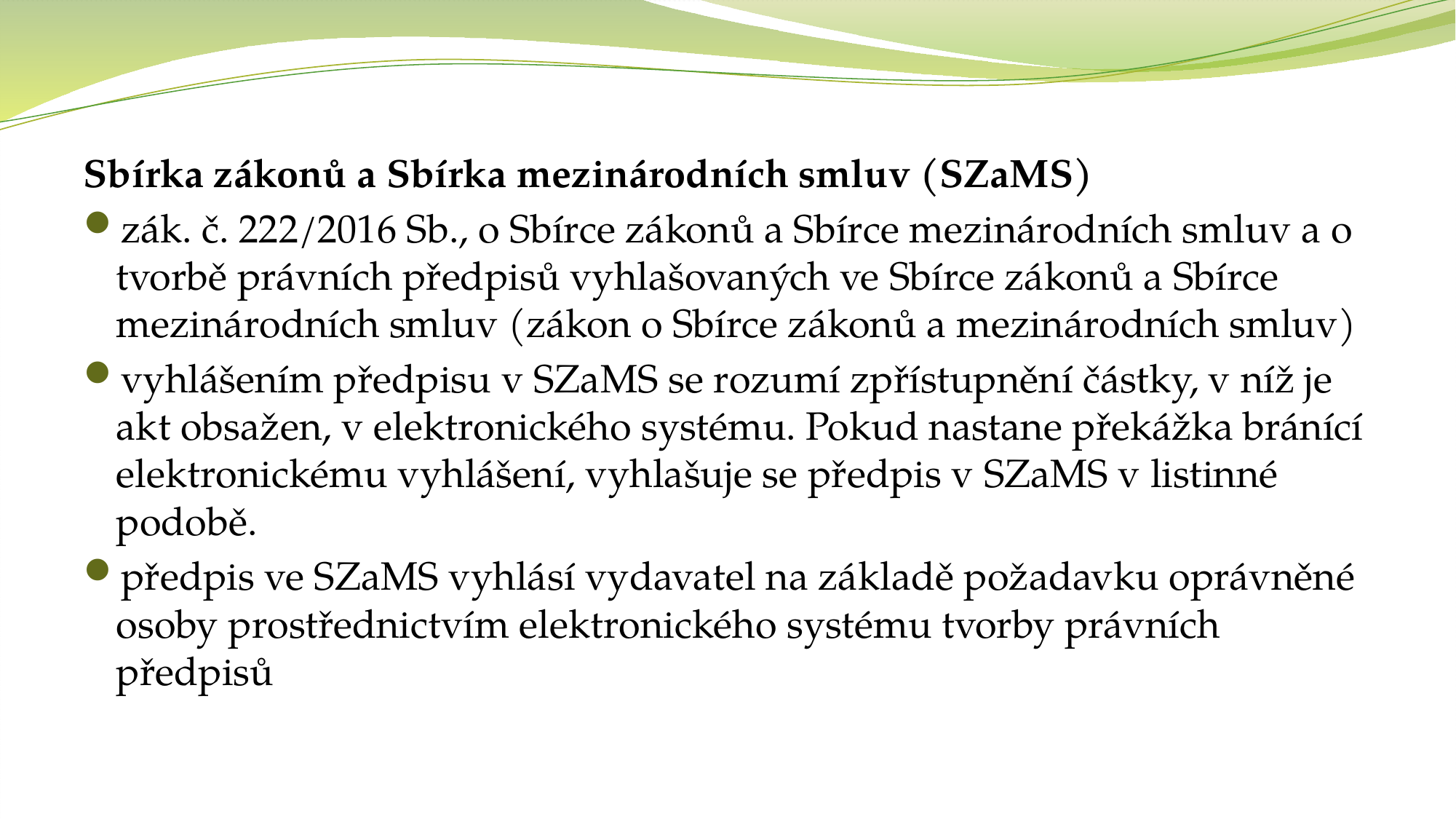

Sbírka zákonů a Sbírka mezinárodních smluv (SZaMS)
zák. č. 222/2016 Sb., o Sbírce zákonů a Sbírce mezinárodních smluv a o tvorbě právních předpisů vyhlašovaných ve Sbírce zákonů a Sbírce mezinárodních smluv (zákon o Sbírce zákonů a mezinárodních smluv)
vyhlášením předpisu v SZaMS se rozumí zpřístupnění částky, v níž je akt obsažen, v elektronického systému. Pokud nastane překážka bránící elektronickému vyhlášení, vyhlašuje se předpis v SZaMS v listinné podobě.
předpis ve SZaMS vyhlásí vydavatel na základě požadavku oprávněné osoby prostřednictvím elektronického systému tvorby právních předpisů